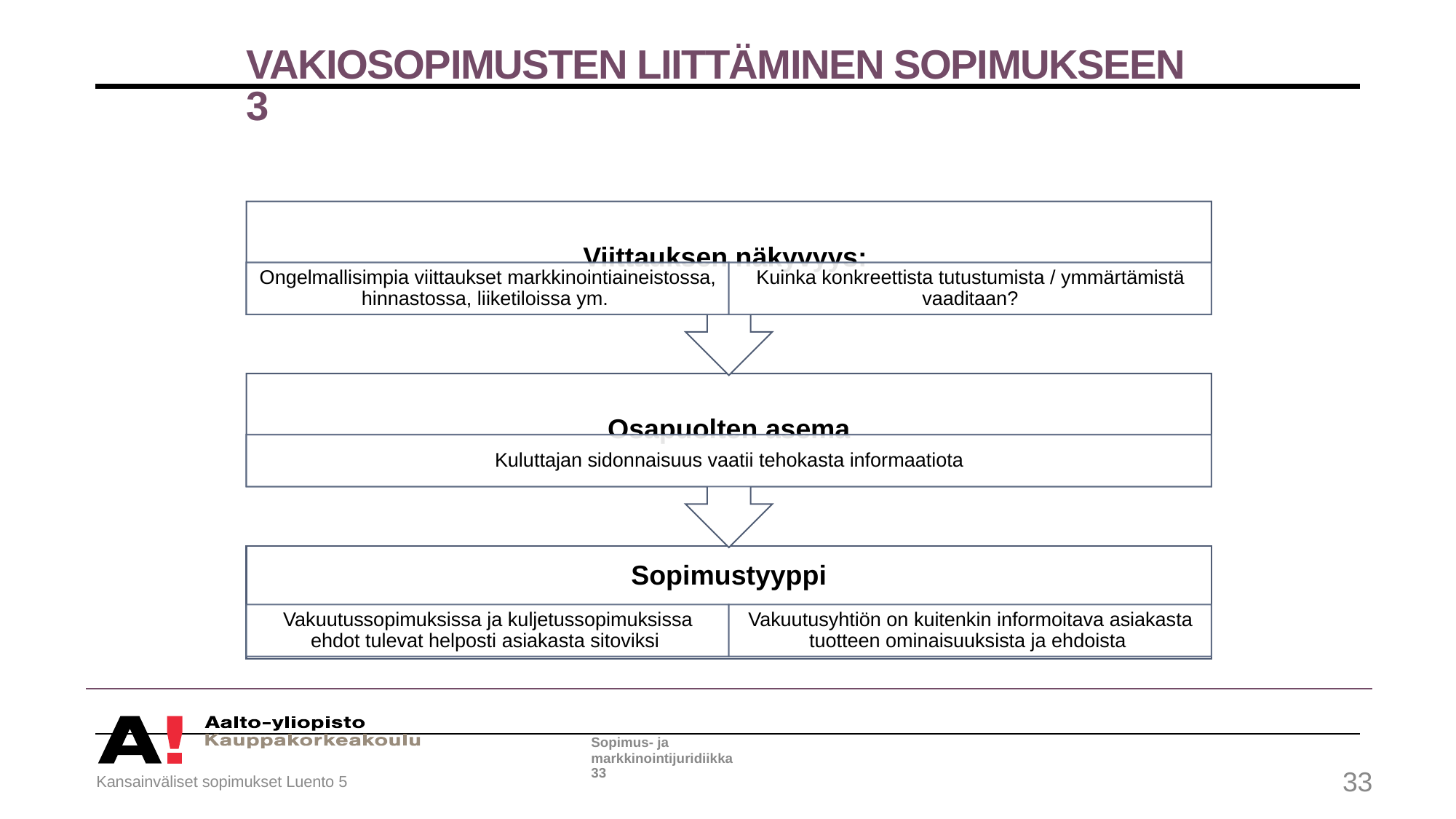

# Vakiosopimusten liittäminen sopimukseen 3
Sopimustyyppi
Vakuutussopimuksissa ja kuljetussopimuksissa ehdot tulevat helposti asiakasta sitoviksi
Vakuutusyhtiön on kuitenkin informoitava asiakasta tuotteen ominaisuuksista ja ehdoista
Osapuolten asema
Kuluttajan sidonnaisuus vaatii tehokasta informaatiota
Viittauksen näkyvyys:
Ongelmallisimpia viittaukset markkinointiaineistossa, hinnastossa, liiketiloissa ym.
Kuinka konkreettista tutustumista / ymmärtämistä vaaditaan?
Sopimus- ja markkinointijuridiikka
Kansainväliset sopimukset Luento 5
33
33